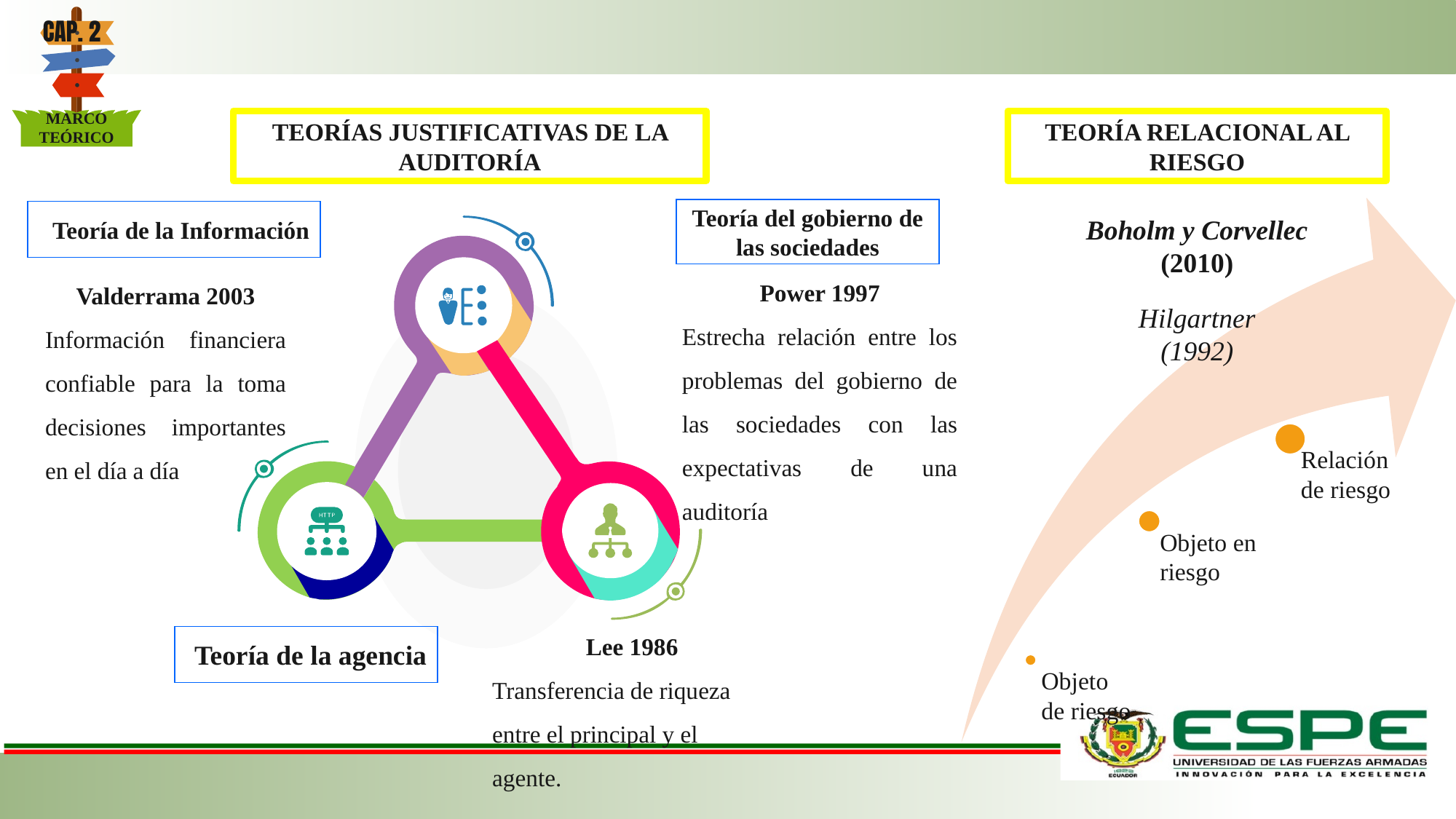

CAP. 2
MARCO TEÓRICO
TEORÍAS JUSTIFICATIVAS DE LA AUDITORÍA
TEORÍA RELACIONAL AL RIESGO
Objeto de riesgo
Objeto en riesgo
Relación de riesgo
Teoría del gobierno de las sociedades
Teoría de la Información
Valderrama 2003
Información financiera confiable para la toma decisiones importantes en el día a día

Lee 1986
Transferencia de riqueza entre el principal y el agente.
Teoría de la agencia
Boholm y Corvellec (2010)

Power 1997
Estrecha relación entre los problemas del gobierno de las sociedades con las expectativas de una auditoría
Hilgartner
(1992)